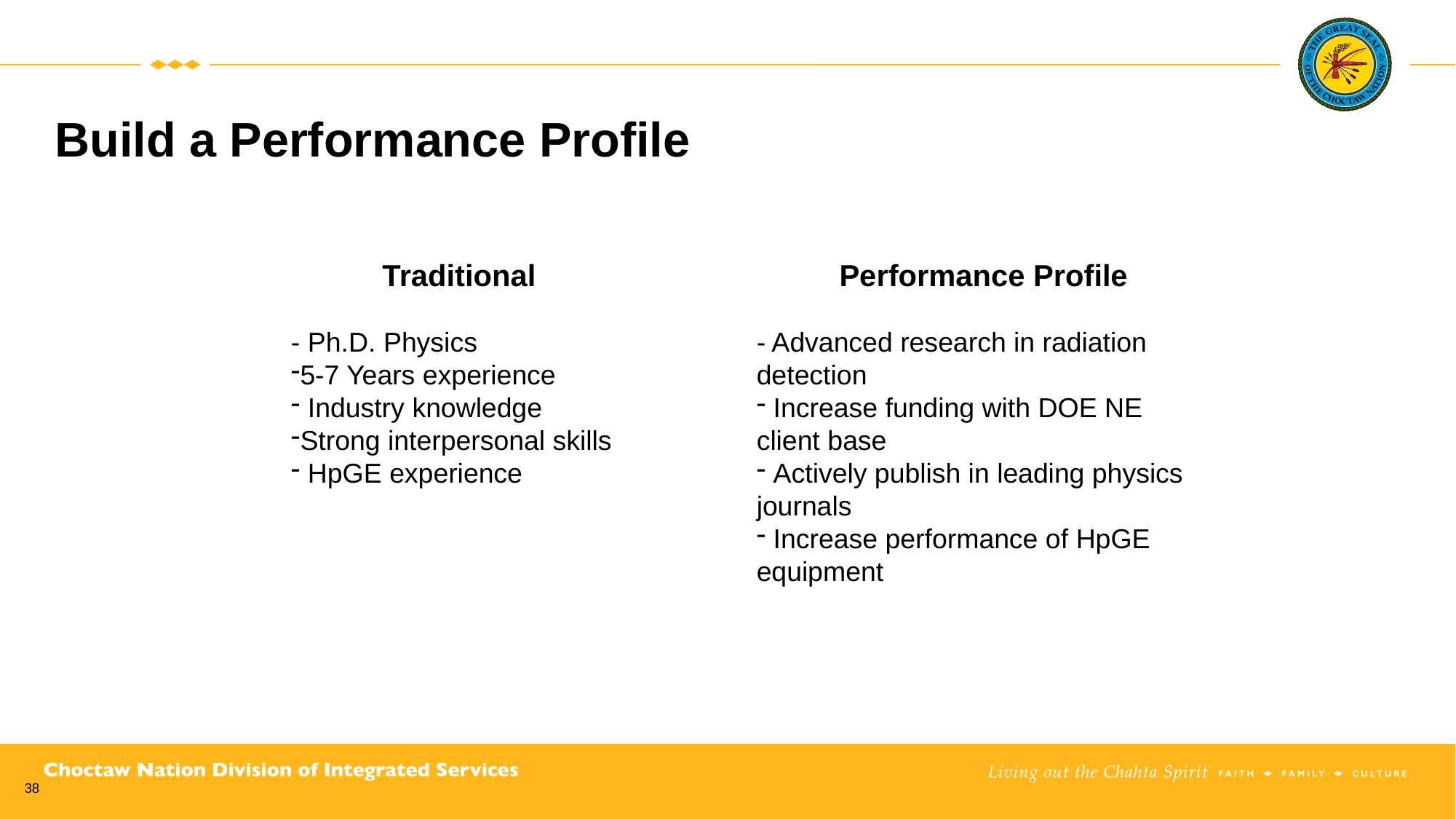

www.adlerconcepts.com
# Build a Performance Profile

Traditional

- Ph.D. Physics
5-7 Years experience
 Industry knowledge
Strong interpersonal skills
 HpGE experience

Performance Profile

- Advanced research in radiation detection
 Increase funding with DOE NE client base
 Actively publish in leading physics journals
 Increase performance of HpGE equipment

38